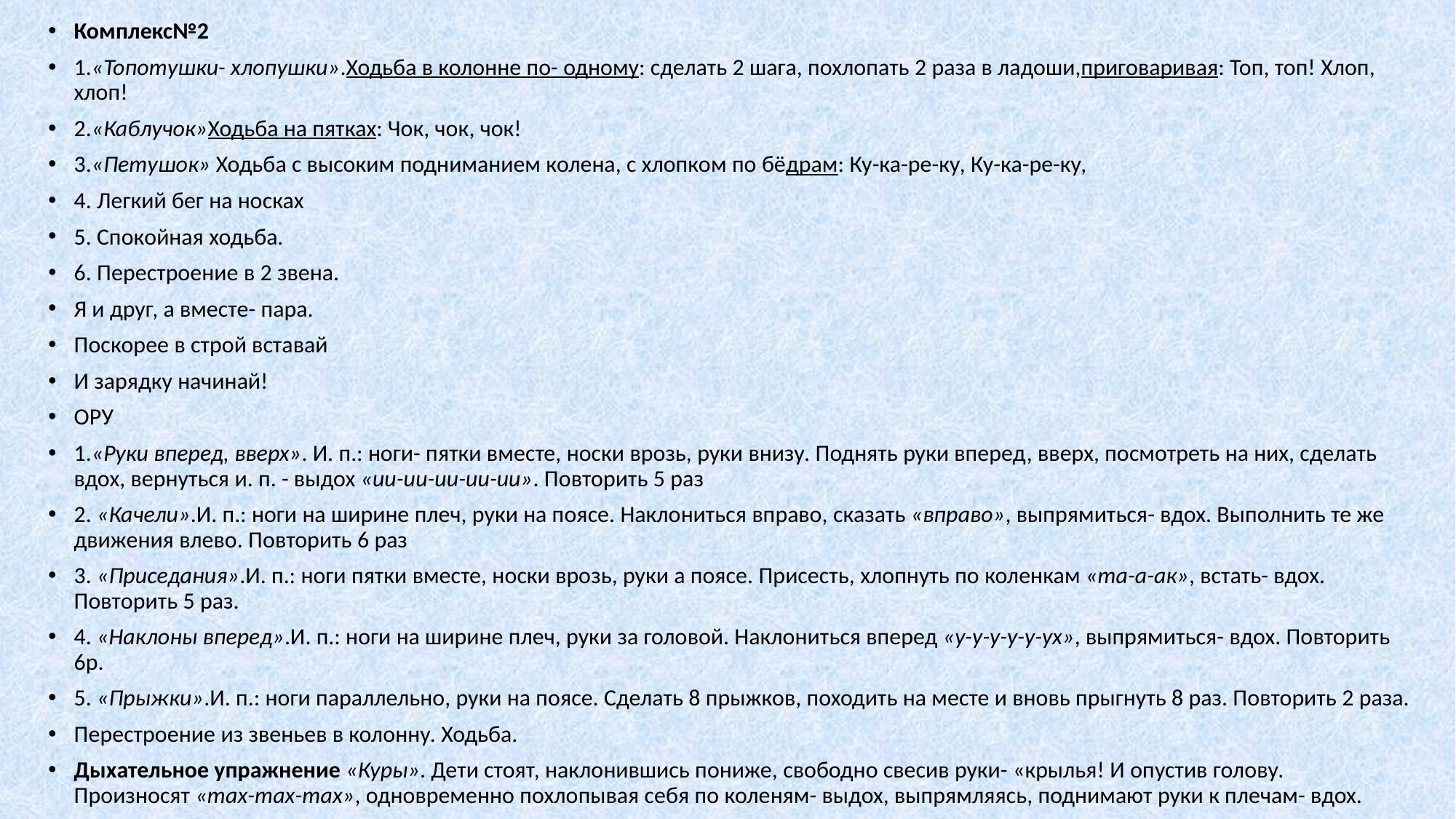

Комплекс№2
1.«Топотушки- хлопушки».Ходьба в колонне по- одному: сделать 2 шага, похлопать 2 раза в ладоши,приговаривая: Топ, топ! Хлоп, хлоп!
2.«Каблучок»Ходьба на пятках: Чок, чок, чок!
3.«Петушок» Ходьба с высоким подниманием колена, с хлопком по бёдрам: Ку-ка-ре-ку, Ку-ка-ре-ку,
4. Легкий бег на носках
5. Спокойная ходьба.
6. Перестроение в 2 звена.
Я и друг, а вместе- пара.
Поскорее в строй вставай
И зарядку начинай!
ОРУ
1.«Руки вперед, вверх». И. п.: ноги- пятки вместе, носки врозь, руки внизу. Поднять руки вперед, вверх, посмотреть на них, сделать вдох, вернуться и. п. - выдох «ии-ии-ии-ии-ии». Повторить 5 раз
2. «Качели».И. п.: ноги на ширине плеч, руки на поясе. Наклониться вправо, сказать «вправо», выпрямиться- вдох. Выполнить те же движения влево. Повторить 6 раз
3. «Приседания».И. п.: ноги пятки вместе, носки врозь, руки а поясе. Присесть, хлопнуть по коленкам «та-а-ак», встать- вдох. Повторить 5 раз.
4. «Наклоны вперед».И. п.: ноги на ширине плеч, руки за головой. Наклониться вперед «у-у-у-у-у-ух», выпрямиться- вдох. Повторить 6р.
5. «Прыжки».И. п.: ноги параллельно, руки на поясе. Сделать 8 прыжков, походить на месте и вновь прыгнуть 8 раз. Повторить 2 раза.
Перестроение из звеньев в колонну. Ходьба.
Дыхательное упражнение «Куры». Дети стоят, наклонившись пониже, свободно свесив руки- «крылья! И опустив голову. Произносят «тах-тах-тах», одновременно похлопывая себя по коленям- выдох, выпрямляясь, поднимают руки к плечам- вдох.